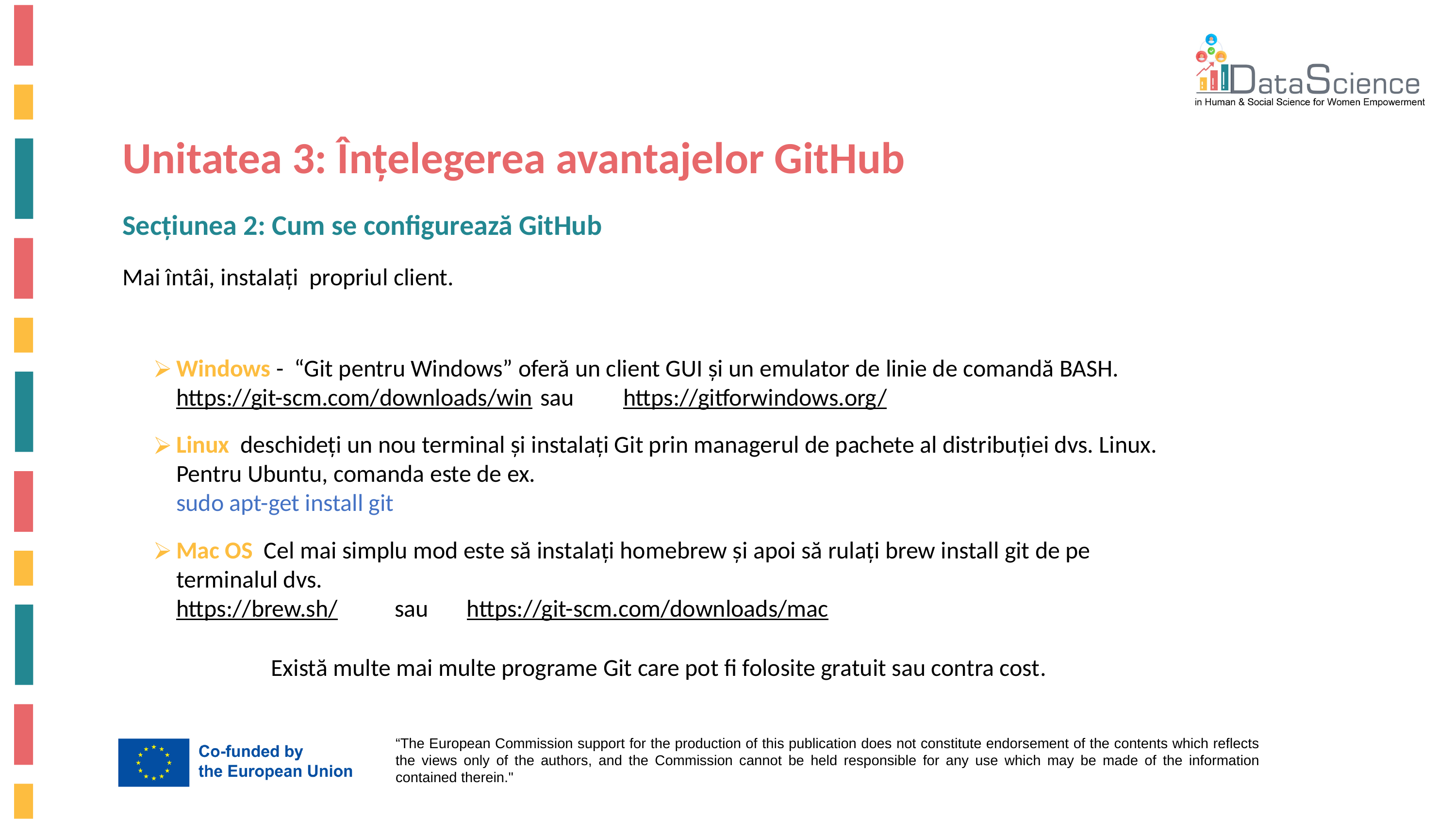

Unitatea 3: Înțelegerea avantajelor GitHub
Secțiunea 2: Cum se configurează GitHub
Mai întâi, instalați  propriul client.
Windows -  “Git pentru Windows” oferă un client GUI și un emulator de linie de comandă BASH.
https://git-scm.com/downloads/win	sau         https://gitforwindows.org/
Linux  deschideți un nou terminal și instalați Git prin managerul de pachete al distribuției dvs. Linux. Pentru Ubuntu, comanda este de ex.
sudo apt-get install git
Mac OS  Cel mai simplu mod este să instalați homebrew și apoi să rulați brew install git de pe terminalul dvs.
https://brew.sh/	sau       https://git-scm.com/downloads/mac
Există multe mai multe programe Git care pot fi folosite gratuit sau contra cost.